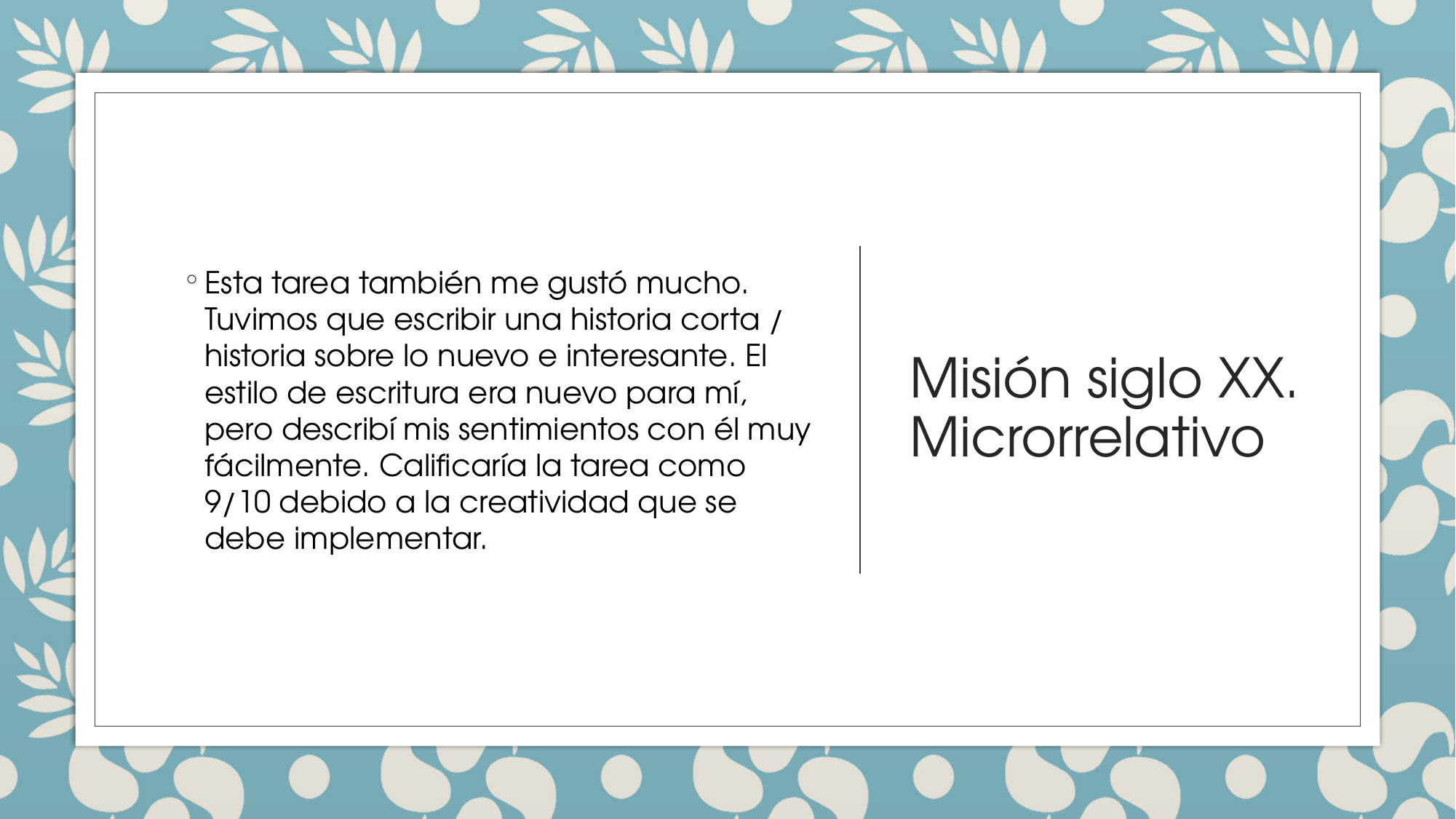

Esta tarea también me gustó mucho. Tuvimos que escribir una historia corta / historia sobre lo nuevo e interesante. El estilo de escritura era nuevo para mí, pero describí mis sentimientos con él muy fácilmente. Calificaría la tarea como 9/10 debido a la creatividad que se debe implementar.
# Misión siglo XX. Microrrelativo